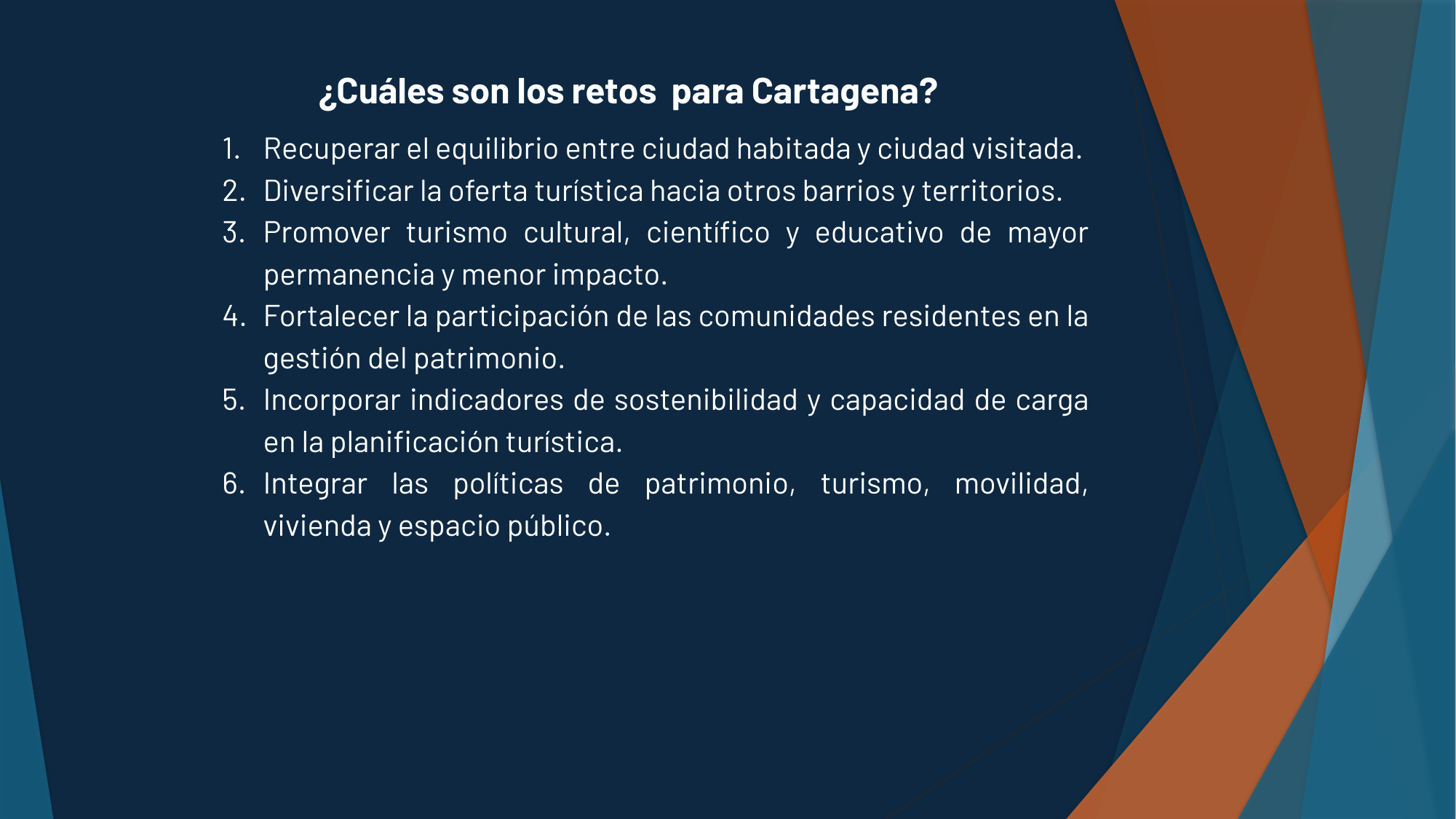

¿Cuáles son los retos  para Cartagena?
Recuperar el equilibrio entre ciudad habitada y ciudad visitada.
Diversificar la oferta turística hacia otros barrios y territorios.
Promover turismo cultural, científico y educativo de mayor permanencia y menor impacto.
Fortalecer la participación de las comunidades residentes en la gestión del patrimonio.
Incorporar indicadores de sostenibilidad y capacidad de carga en la planificación turística.
Integrar las políticas de patrimonio, turismo, movilidad, vivienda y espacio público.